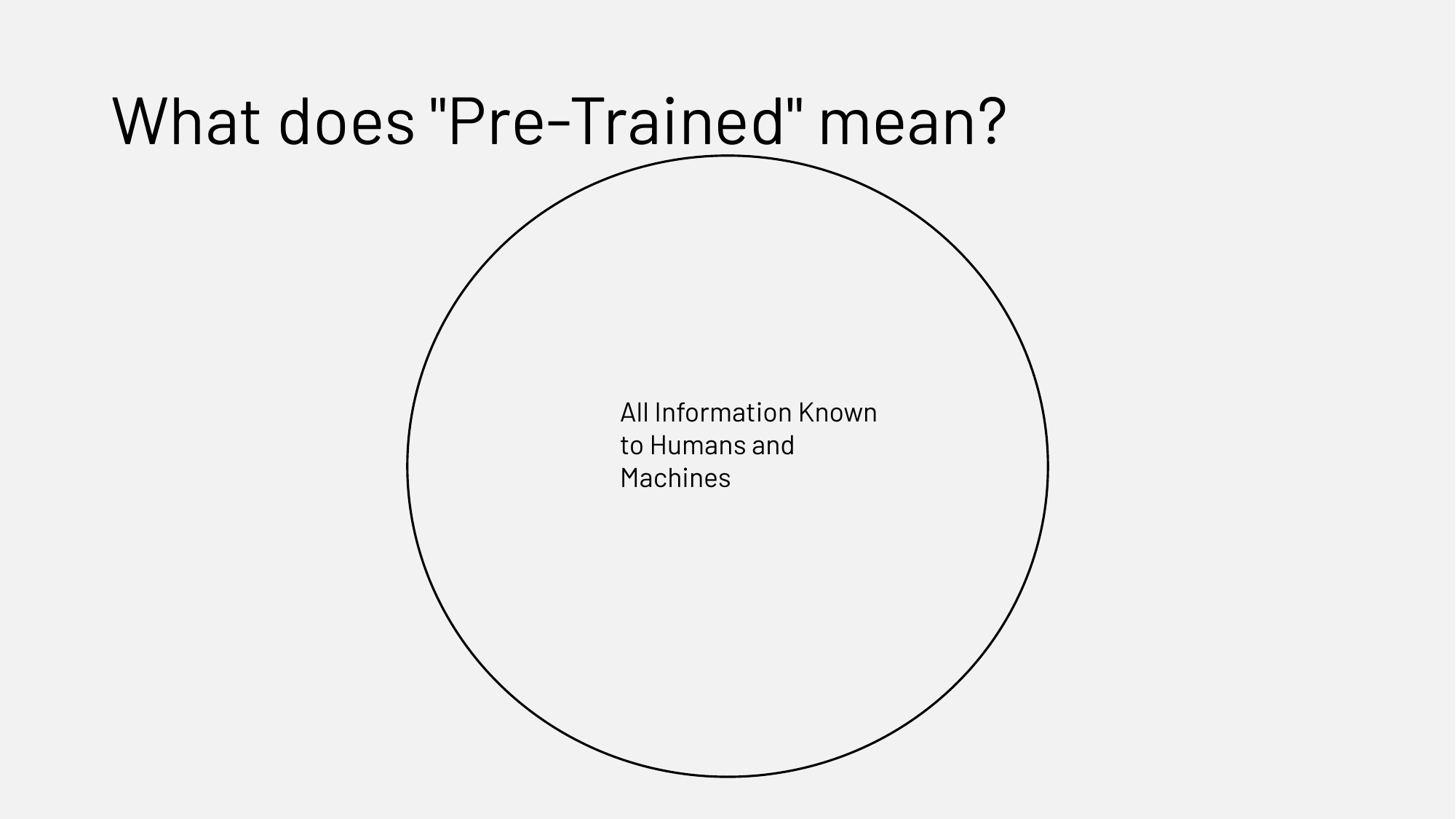

# What does "Pre-Trained" mean?

All Information Known to Humans and Machines